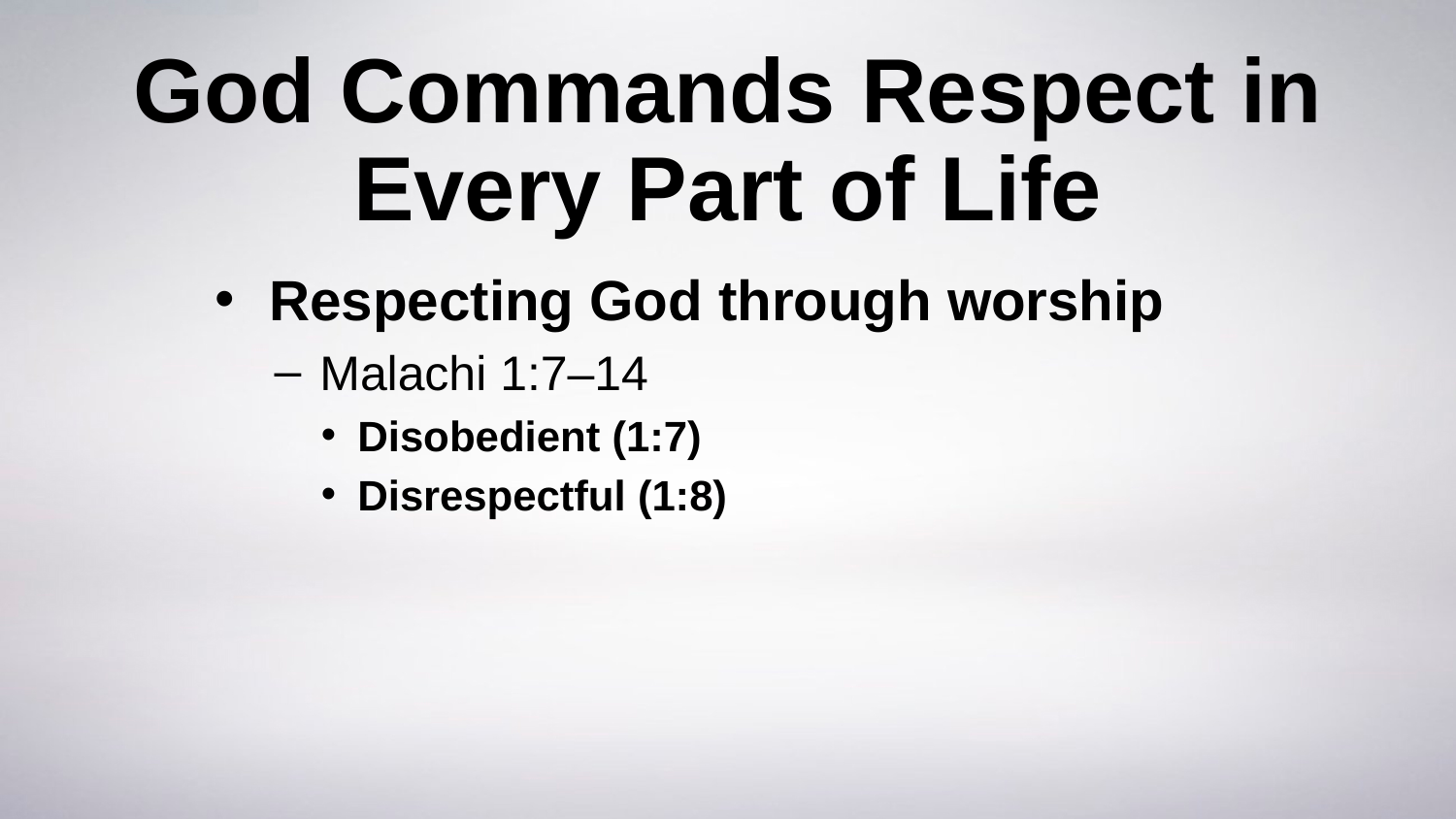

# God Commands Respect in Every Part of Life
Respecting God through worship
Malachi 1:7–14
Disobedient (1:7)
Disrespectful (1:8)